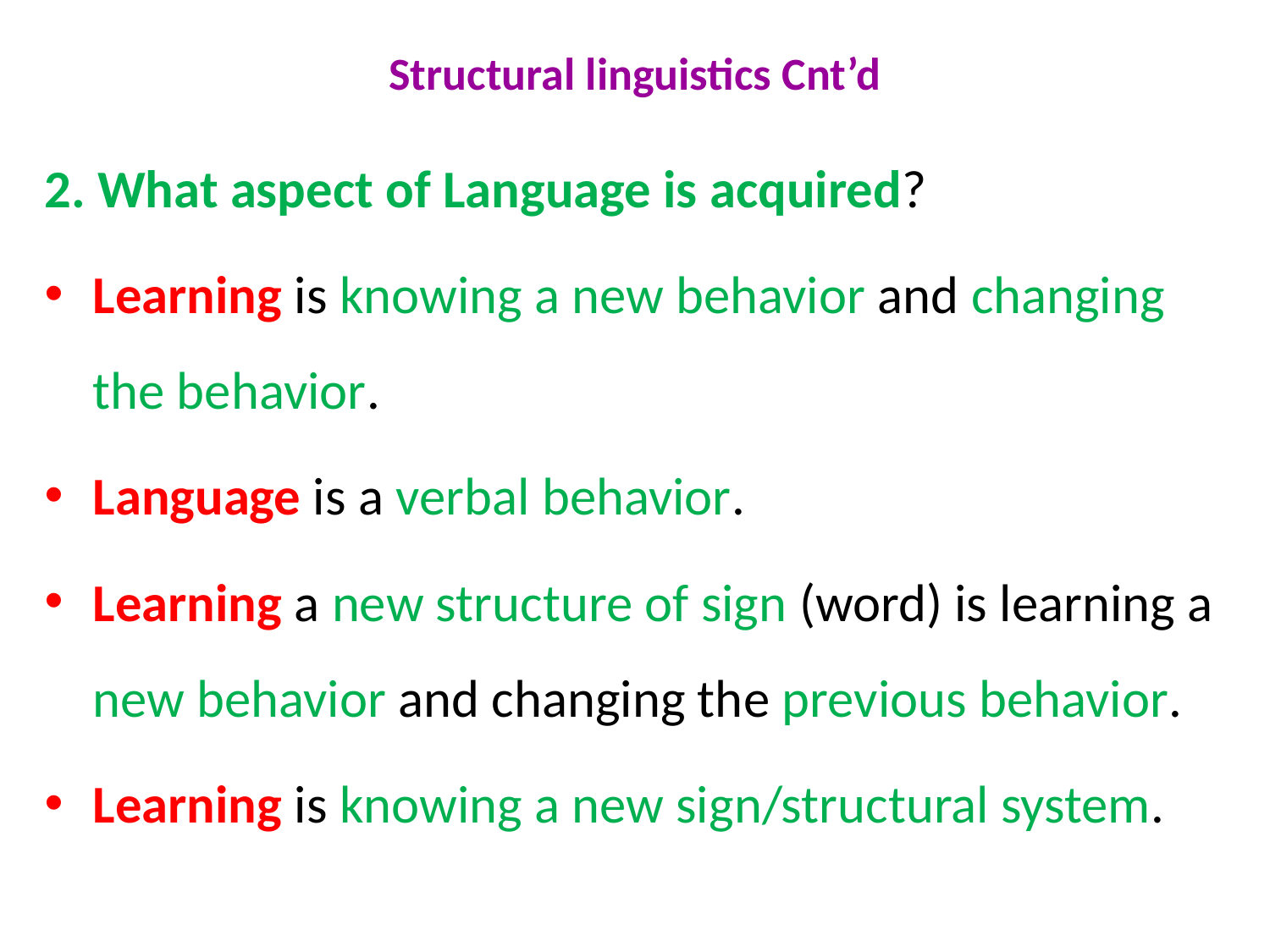

# Structural linguistics Cnt’d
2. What aspect of Language is acquired?
Learning is knowing a new behavior and changing the behavior.
Language is a verbal behavior.
Learning a new structure of sign (word) is learning a new behavior and changing the previous behavior.
Learning is knowing a new sign/structural system.